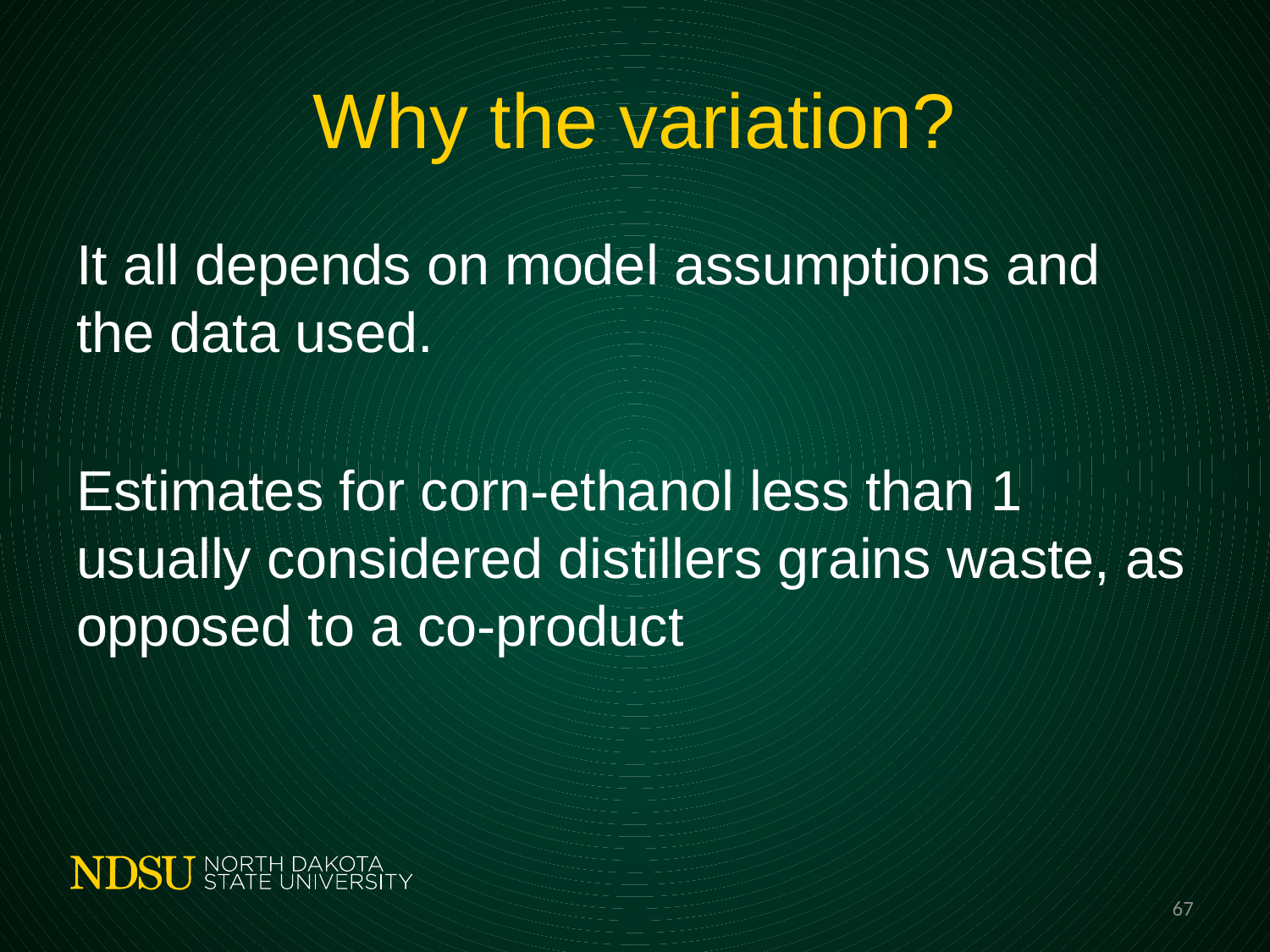

# Why the variation?
It all depends on model assumptions and the data used.

Estimates for corn-ethanol less than 1 usually considered distillers grains waste, as opposed to a co-product
67